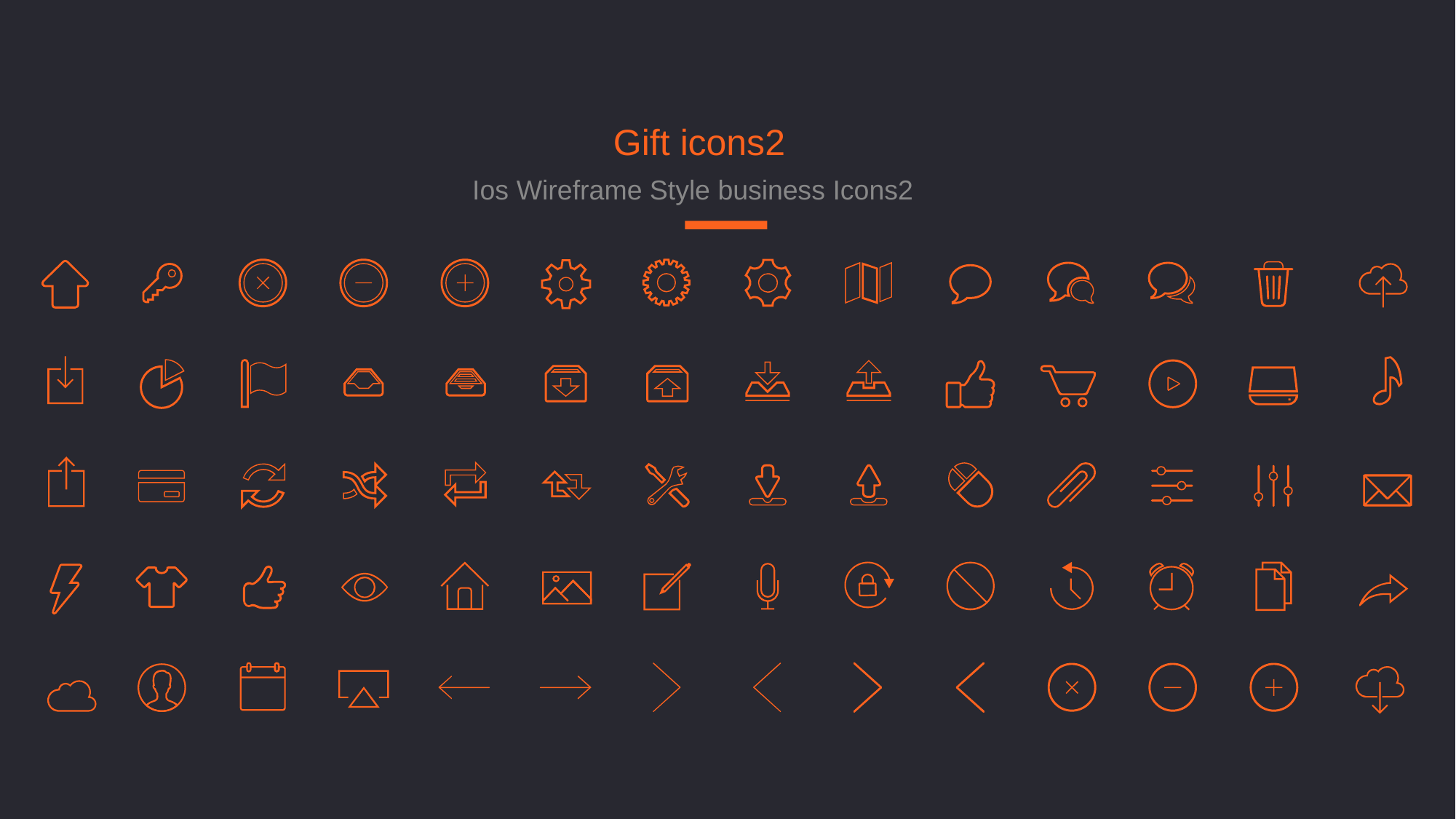

Gift icons2
Ios Wireframe Style business Icons2